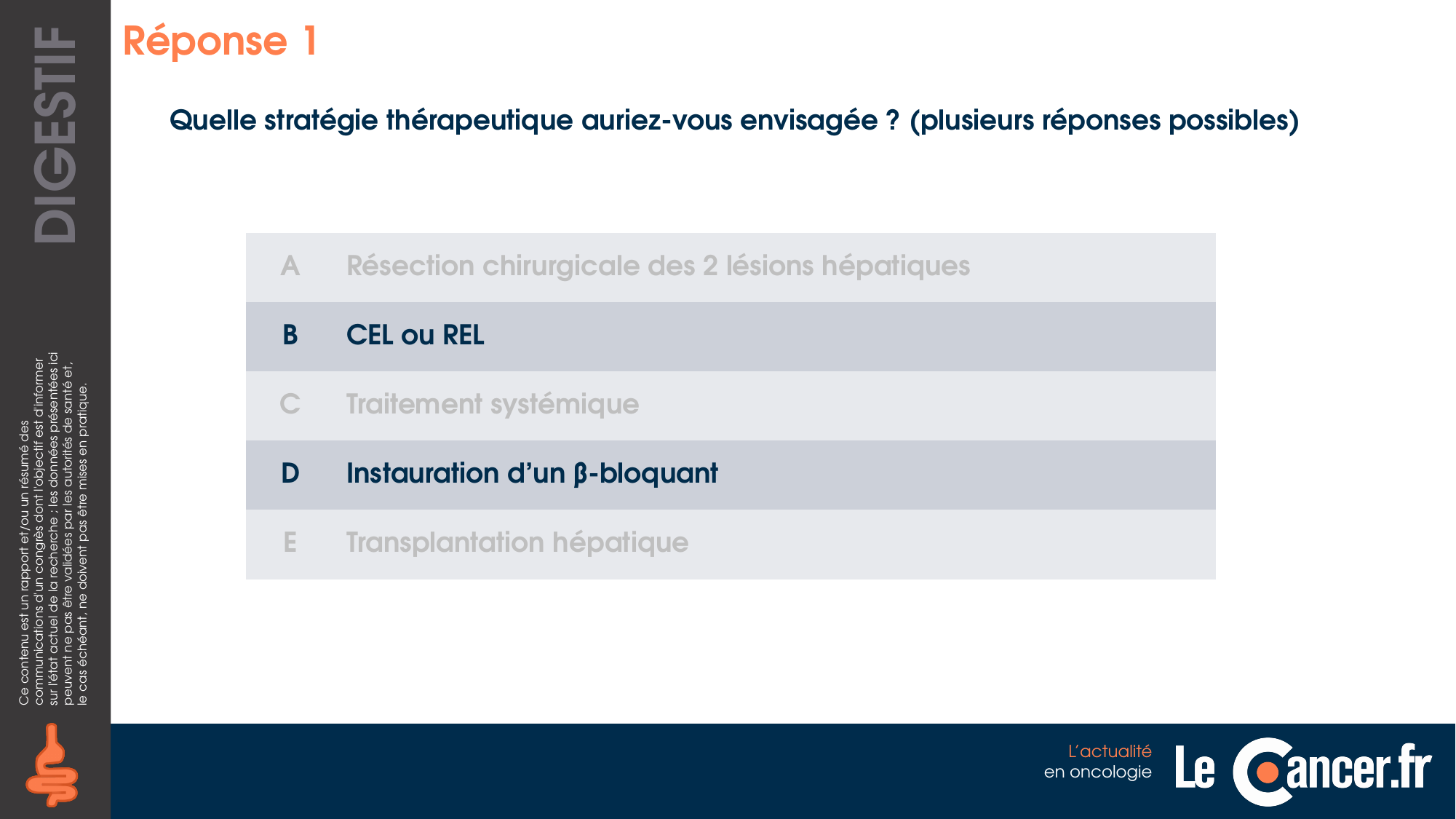

# Réponse 1
Quelle stratégie thérapeutique auriez-vous envisagée ? (plusieurs réponses possibles)
| A | Résection chirurgicale des 2 lésions hépatiques |
| --- | --- |
| B | CEL ou REL |
| C | Traitement systémique |
| D | Instauration d’un β-bloquant |
| E | Transplantation hépatique |